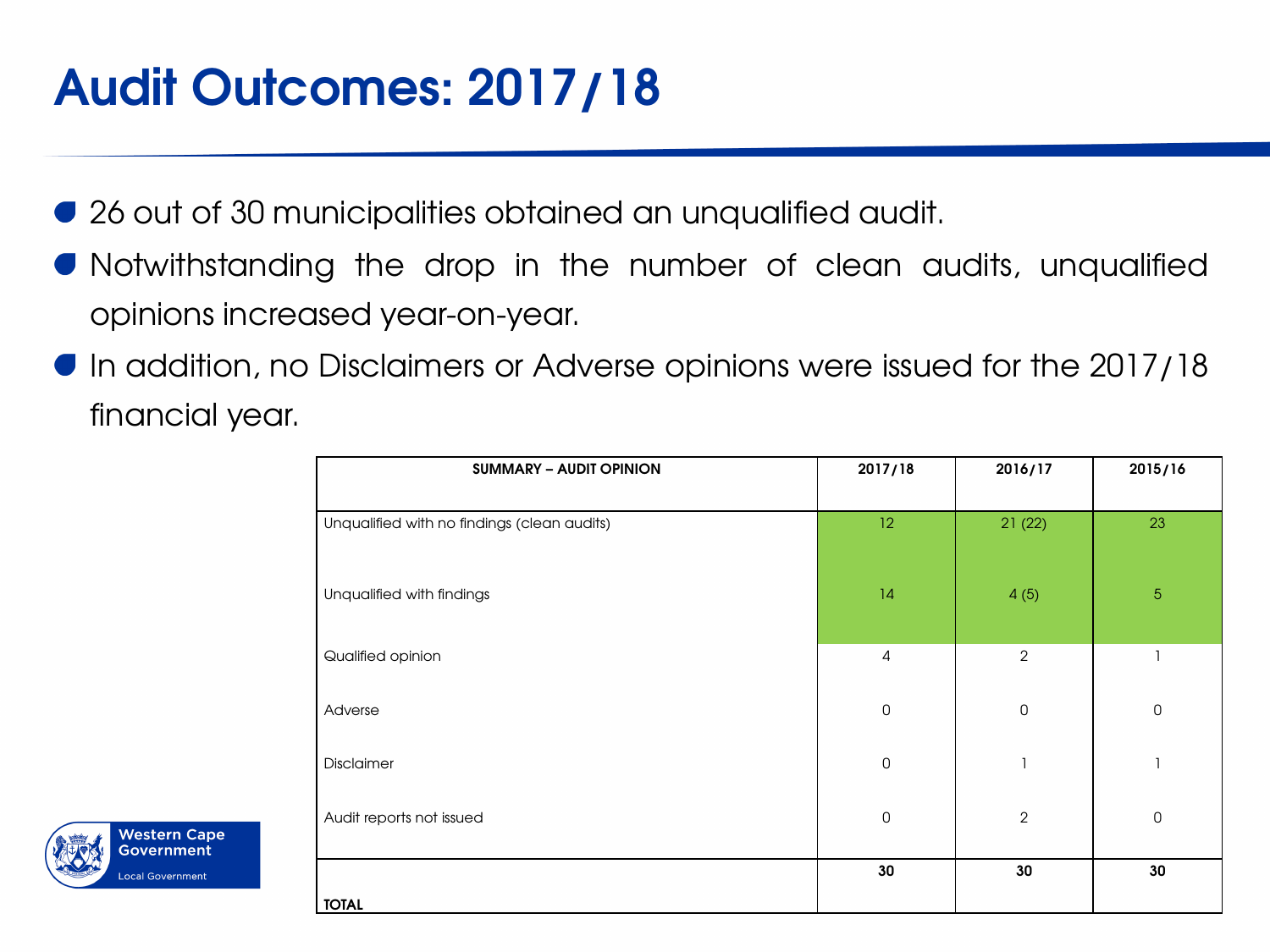

# Audit Outcomes: 2017/18
26 out of 30 municipalities obtained an unqualified audit.
Notwithstanding the drop in the number of clean audits, unqualified opinions increased year-on-year.
In addition, no Disclaimers or Adverse opinions were issued for the 2017/18 financial year.

| SUMMARY – AUDIT OPINION | 2017/18 | 2016/17 | 2015/16 |
| --- | --- | --- | --- |
| Unqualified with no findings (clean audits) | 12 | 21 (22) | 23 |
| Unqualified with findings | 14 | 4 (5) | 5 |
| Qualified opinion | 4 | 2 | 1 |
| Adverse | 0 | 0 | 0 |
| Disclaimer | 0 | 1 | 1 |
| Audit reports not issued | 0 | 2 | 0 |
| TOTAL | 30 | 30 | 30 |